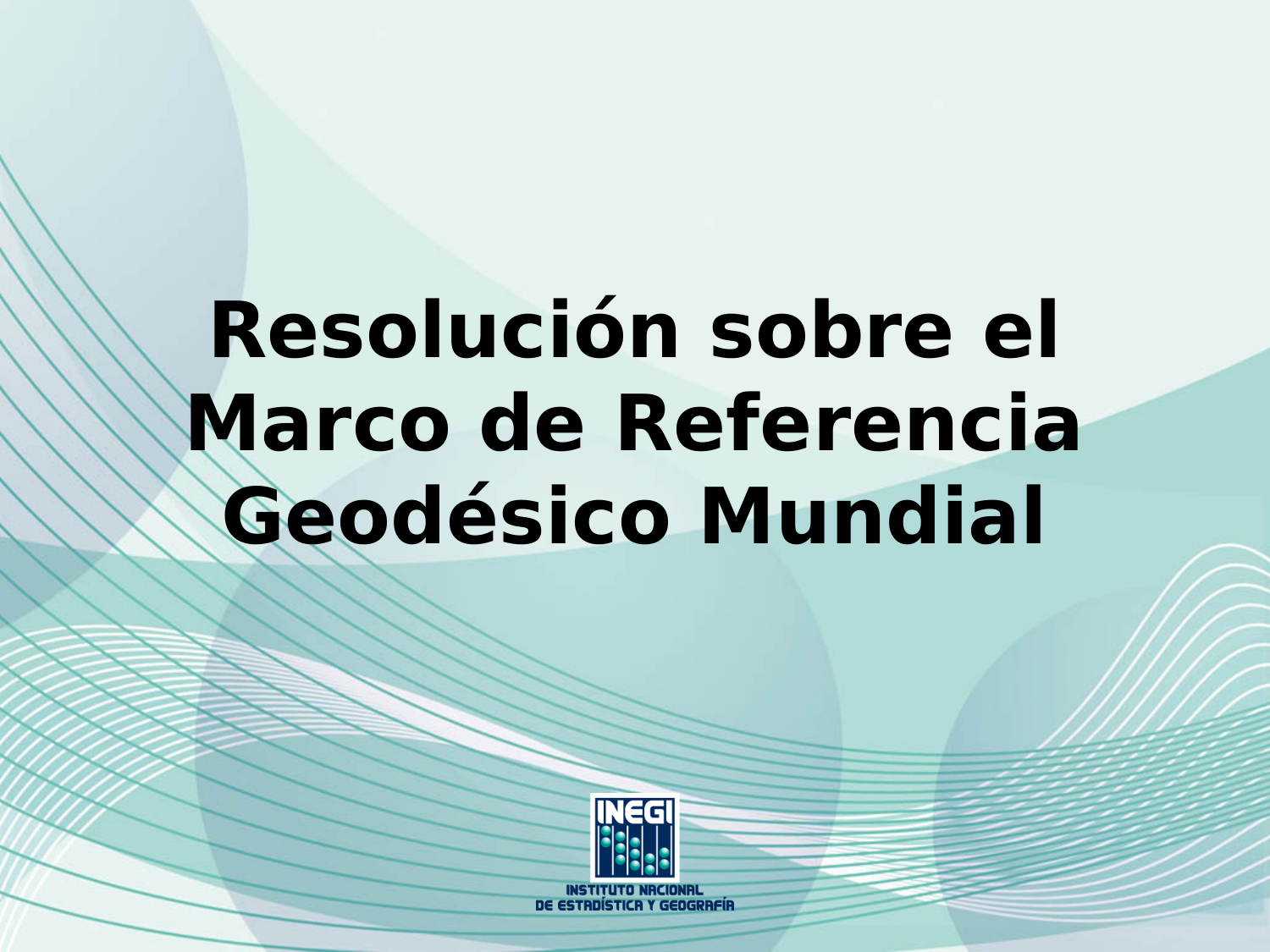

# Resolución sobre el Marco de Referencia Geodésico Mundial